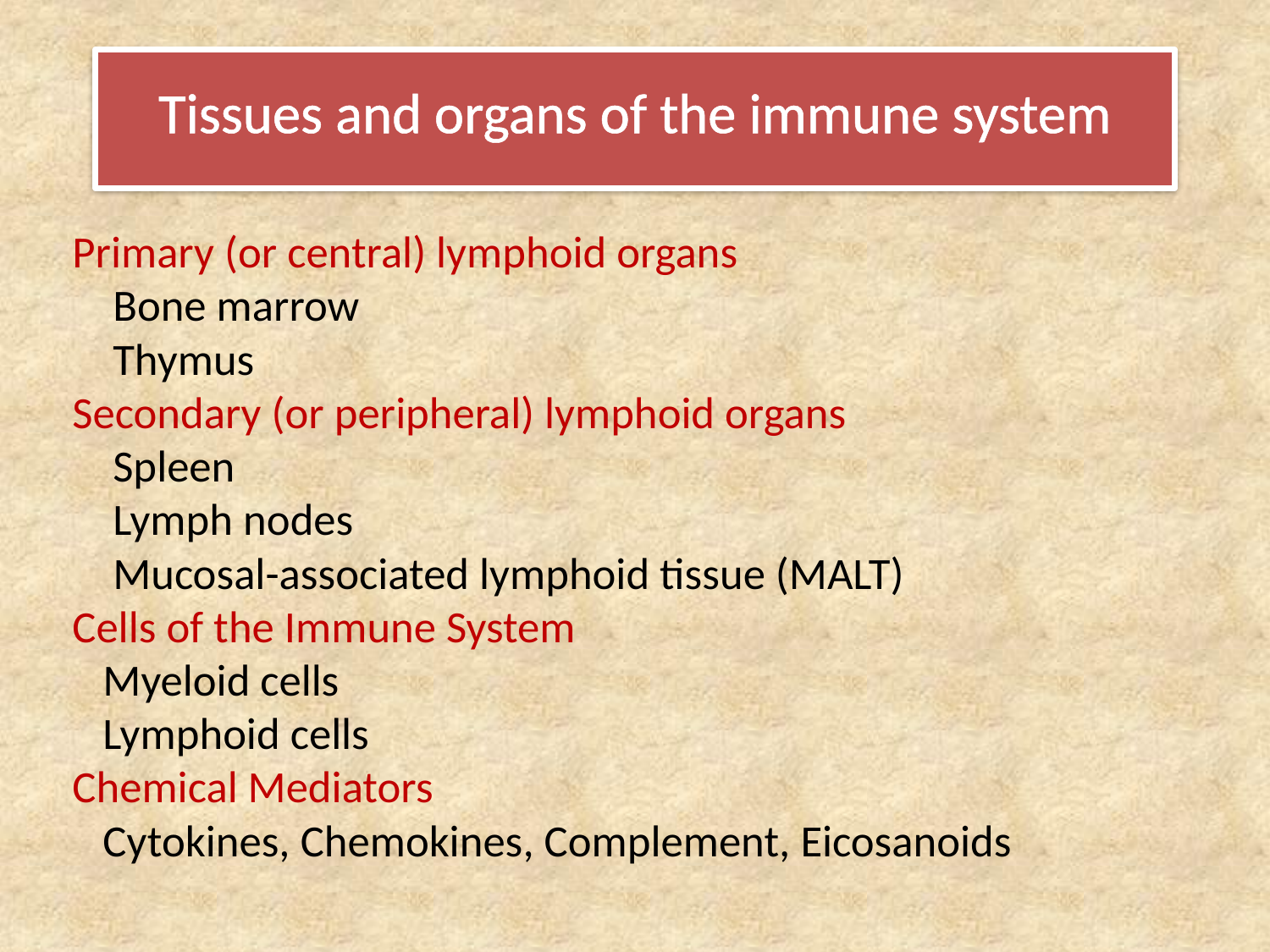

# Tissues and organs of the immune system
Primary (or central) lymphoid organs
    Bone marrow
    Thymus
Secondary (or peripheral) lymphoid organs
    Spleen
    Lymph nodes
    Mucosal-associated lymphoid tissue (MALT)
Cells of the Immune System
   Myeloid cells
   Lymphoid cells
Chemical Mediators
   Cytokines, Chemokines, Complement, Eicosanoids